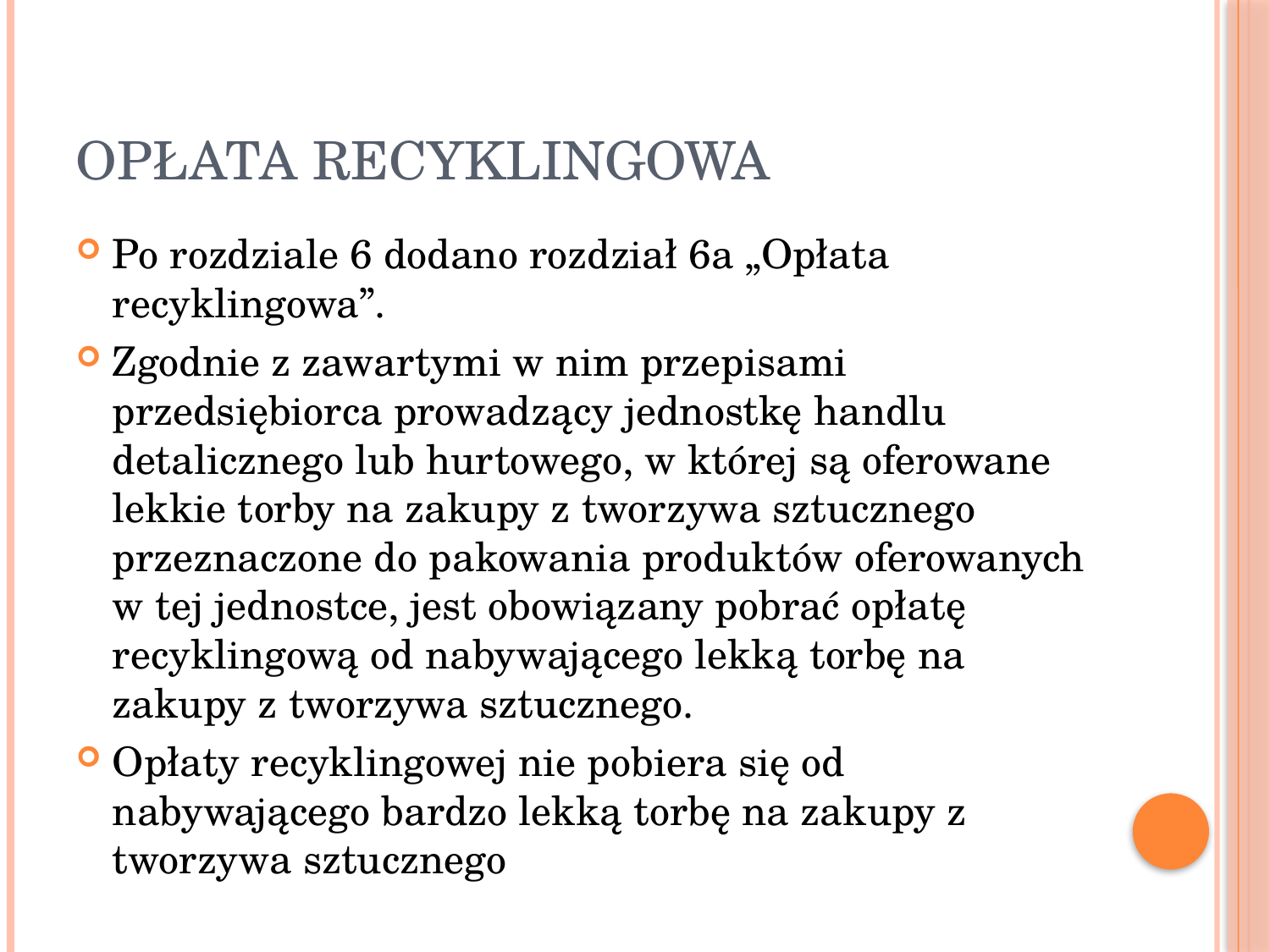

# Opłata recyklingowa
Po rozdziale 6 dodano rozdział 6a „Opłata recyklingowa”.
Zgodnie z zawartymi w nim przepisami przedsiębiorca prowadzący jednostkę handlu detalicznego lub hurtowego, w której są oferowane lekkie torby na zakupy z tworzywa sztucznego przeznaczone do pakowania produktów oferowanych w tej jednostce, jest obowiązany pobrać opłatę recyklingową od nabywającego lekką torbę na zakupy z tworzywa sztucznego.
Opłaty recyklingowej nie pobiera się od nabywającego bardzo lekką torbę na zakupy z tworzywa sztucznego